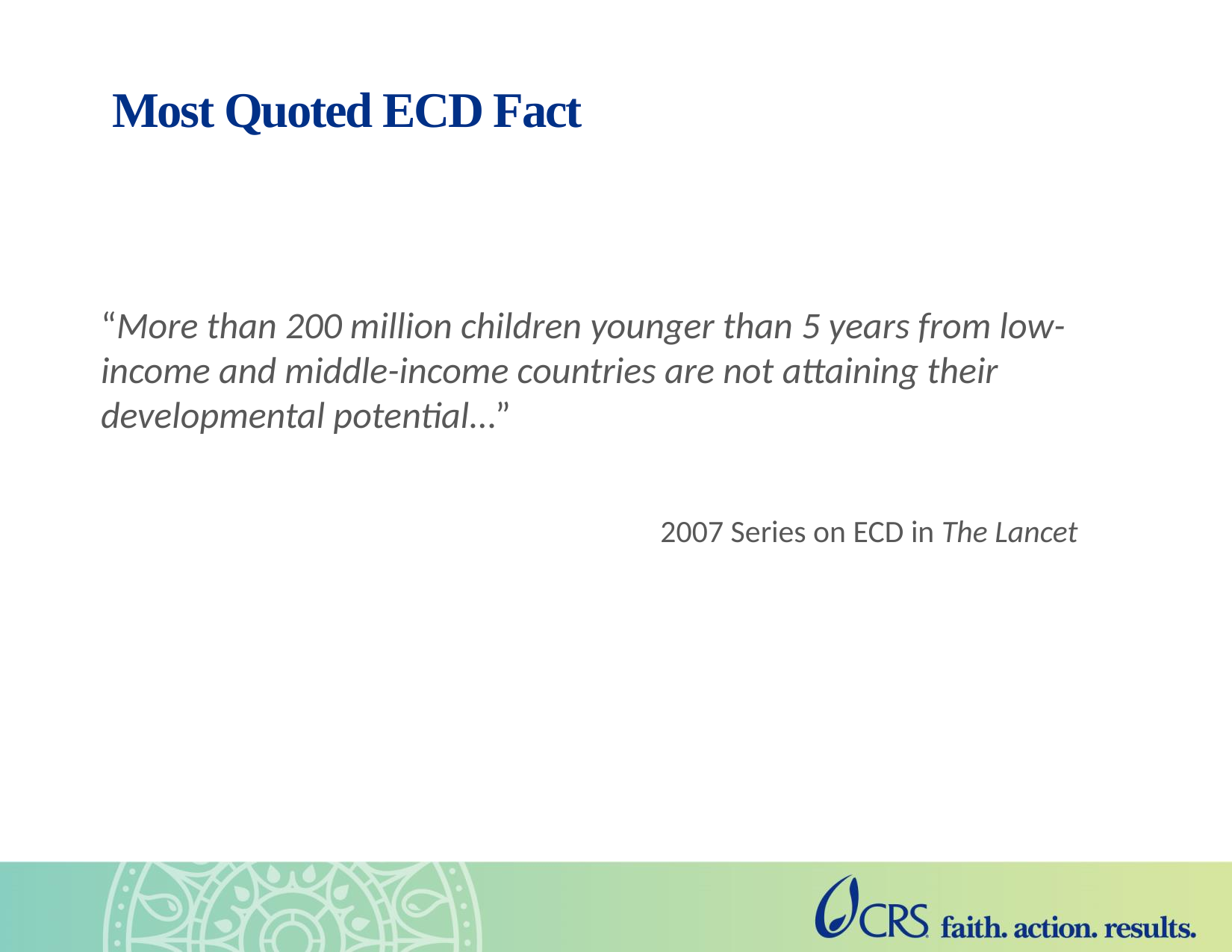

# Most Quoted ECD Fact
	“More than 200 million children younger than 5 years from low-income and middle-income countries are not attaining their developmental potential…”

2007 Series on ECD in The Lancet